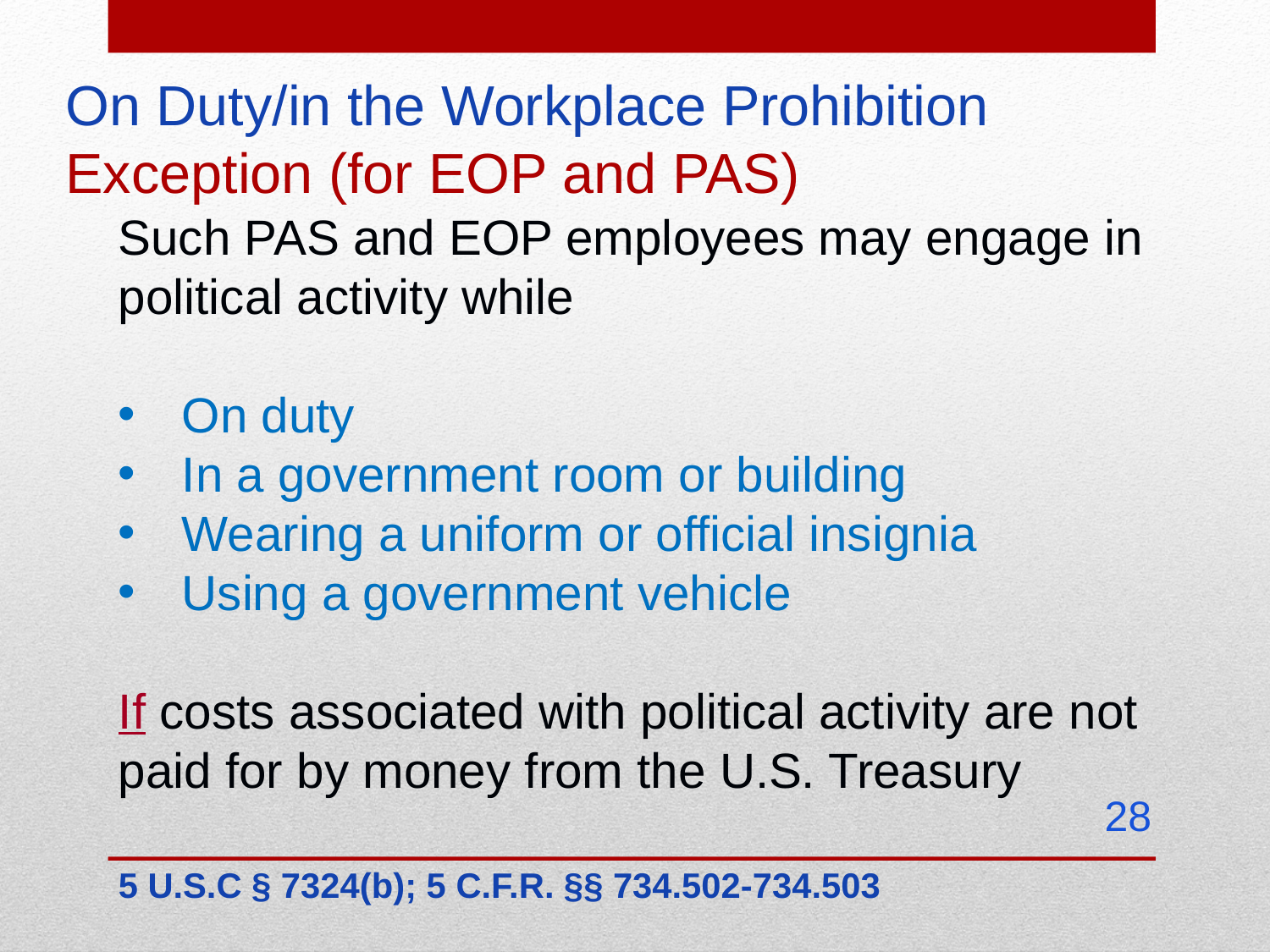

On Duty/in the Workplace Prohibition
Exception (for EOP and PAS)
Such PAS and EOP employees may engage in political activity while

On duty
In a government room or building
Wearing a uniform or official insignia
Using a government vehicle

If costs associated with political activity are not paid for by money from the U.S. Treasury
28

5 U.S.C § 7324(b); 5 C.F.R. §§ 734.502-734.503